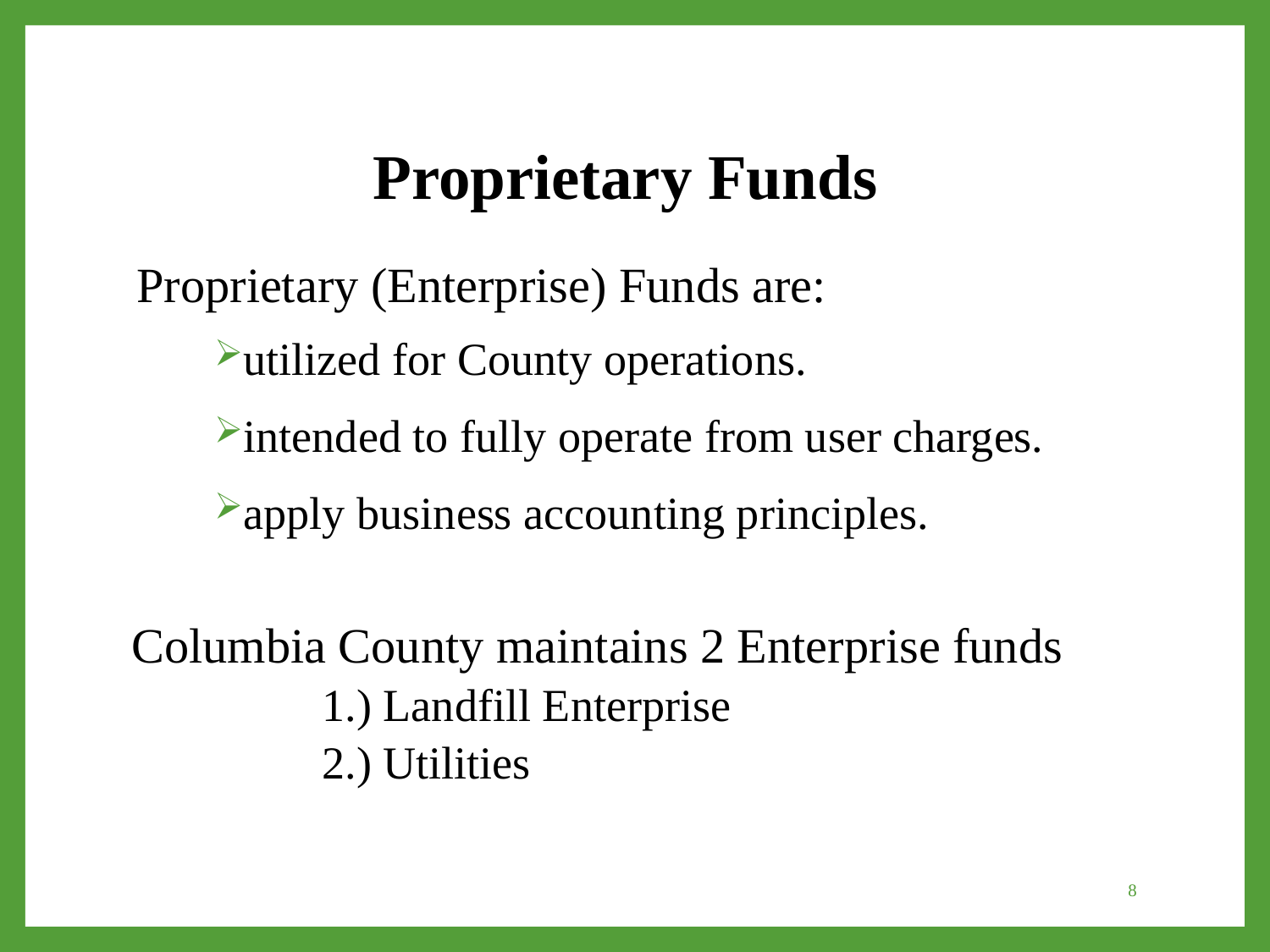

# Proprietary Funds
Proprietary (Enterprise) Funds are:
utilized for County operations.
intended to fully operate from user charges.
apply business accounting principles.

Columbia County maintains 2 Enterprise funds
1.) Landfill Enterprise
2.) Utilities
8